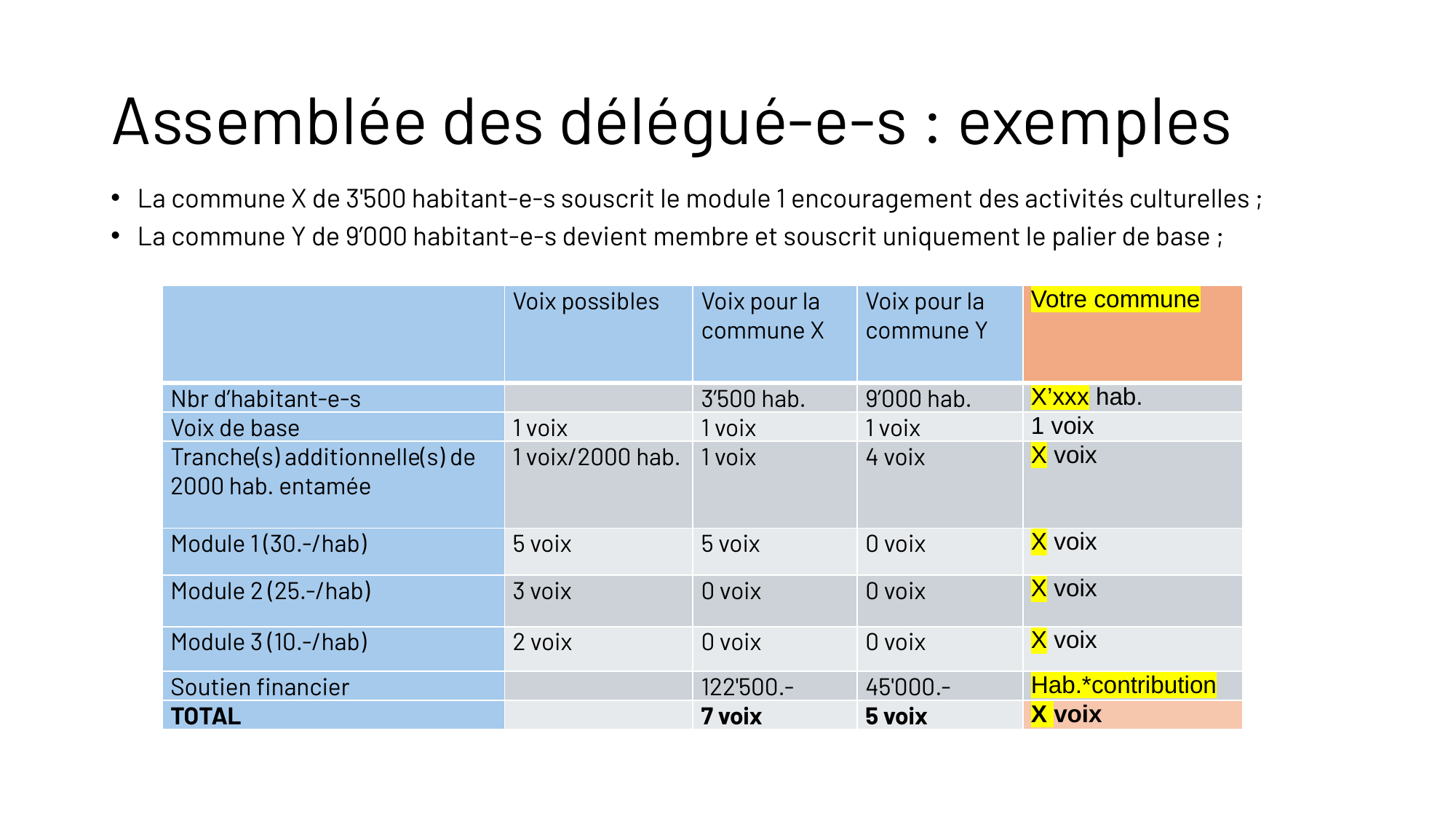

# Assemblée des délégué-e-s : exemples
La commune X de 3'500 habitant-e-s souscrit le module 1 encouragement des activités culturelles ;
La commune Y de 9’000 habitant-e-s devient membre et souscrit uniquement le palier de base ;
|  | Voix possibles | Voix pour la commune X | Voix pour la commune Y | Votre commune |
| --- | --- | --- | --- | --- |
| Nbr d’habitant-e-s |  | 3’500 hab. | 9’000 hab. | X’xxx hab. |
| Voix de base | 1 voix | 1 voix | 1 voix | 1 voix |
| Tranche(s) additionnelle(s) de 2000 hab. entamée | 1 voix/2000 hab. | 1 voix | 4 voix | X voix |
| Module 1 (30.-/hab) | 5 voix | 5 voix | 0 voix | X voix |
| Module 2 (25.-/hab) | 3 voix | 0 voix | 0 voix | X voix |
| Module 3 (10.-/hab) | 2 voix | 0 voix | 0 voix | X voix |
| Soutien financier |  | 122'500.- | 45'000.- | Hab.\*contribution |
| TOTAL |  | 7 voix | 5 voix | X voix |